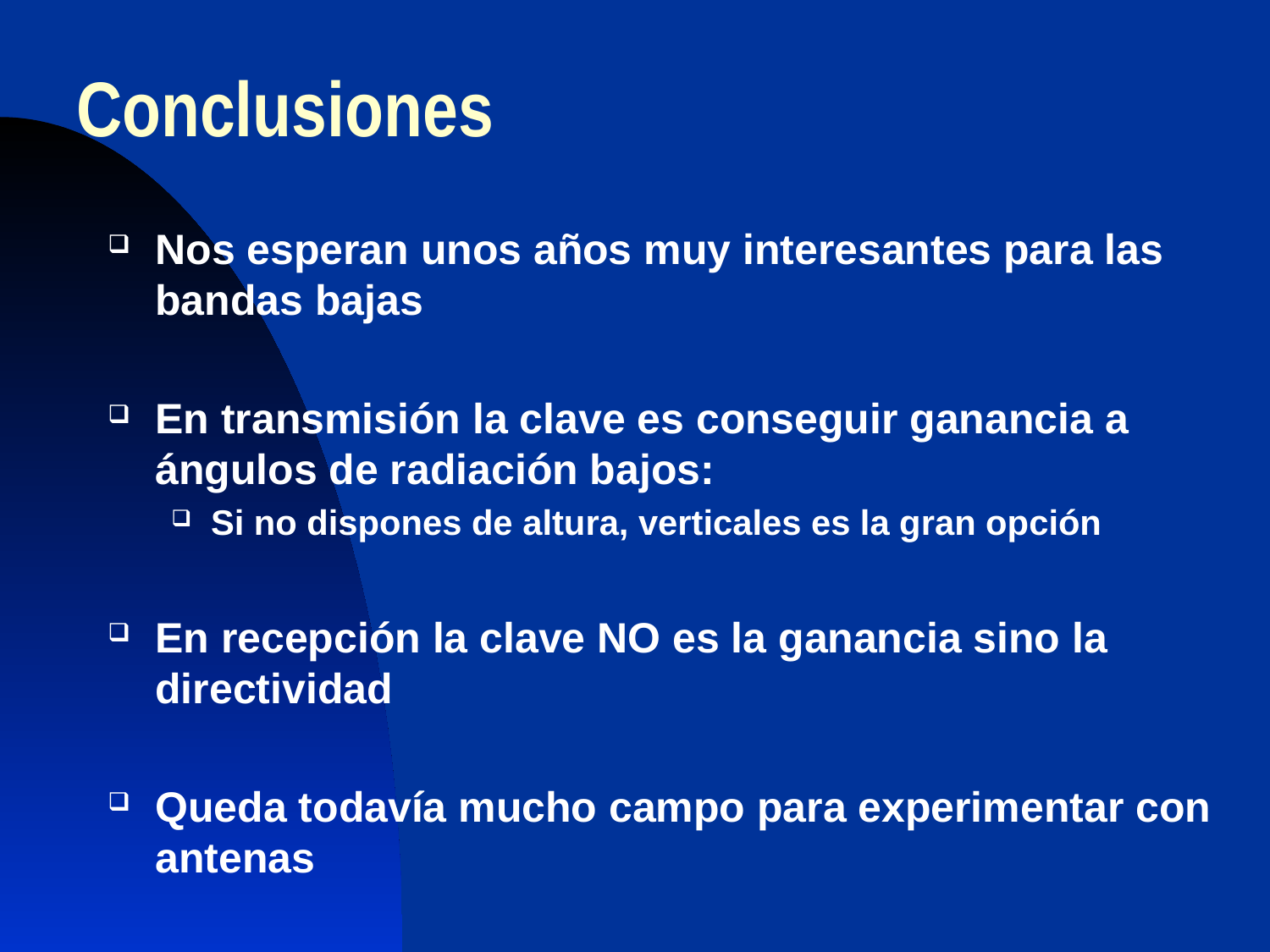

# Conclusiones
Nos esperan unos años muy interesantes para las bandas bajas

En transmisión la clave es conseguir ganancia a ángulos de radiación bajos:
Si no dispones de altura, verticales es la gran opción

En recepción la clave NO es la ganancia sino la directividad

Queda todavía mucho campo para experimentar con antenas